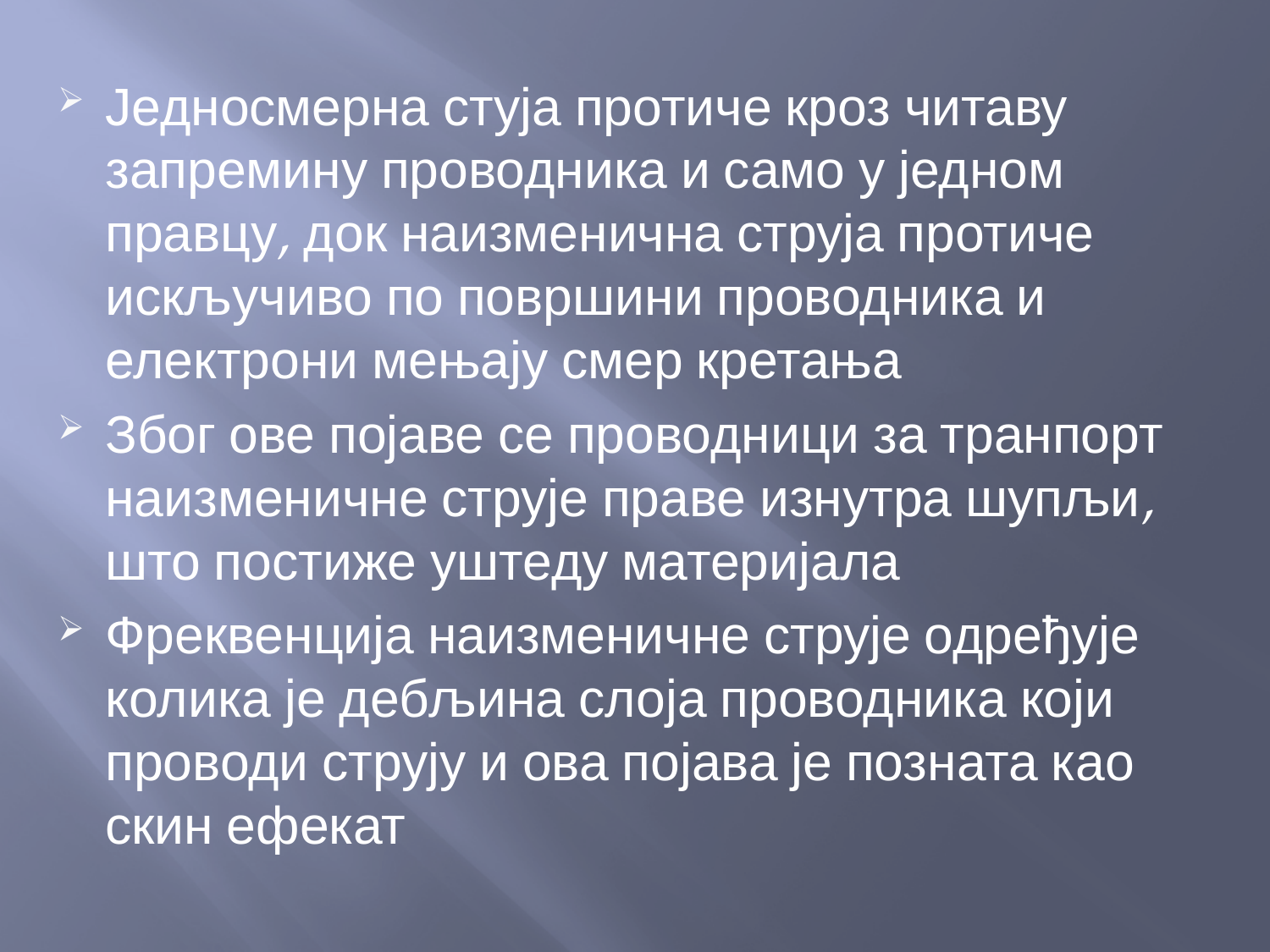

Једносмерна стуја протиче кроз читаву запремину проводника и само у једном правцу, док наизменична струја протиче искључиво по површини проводника и електрони мењају смер кретања
Због ове појаве се проводници за транпорт наизменичне струје праве изнутра шупљи, што постиже уштеду материјала
Фреквенција наизменичне струје одређује колика је дебљина слоја проводника који проводи струју и ова појава је позната као скин ефекат